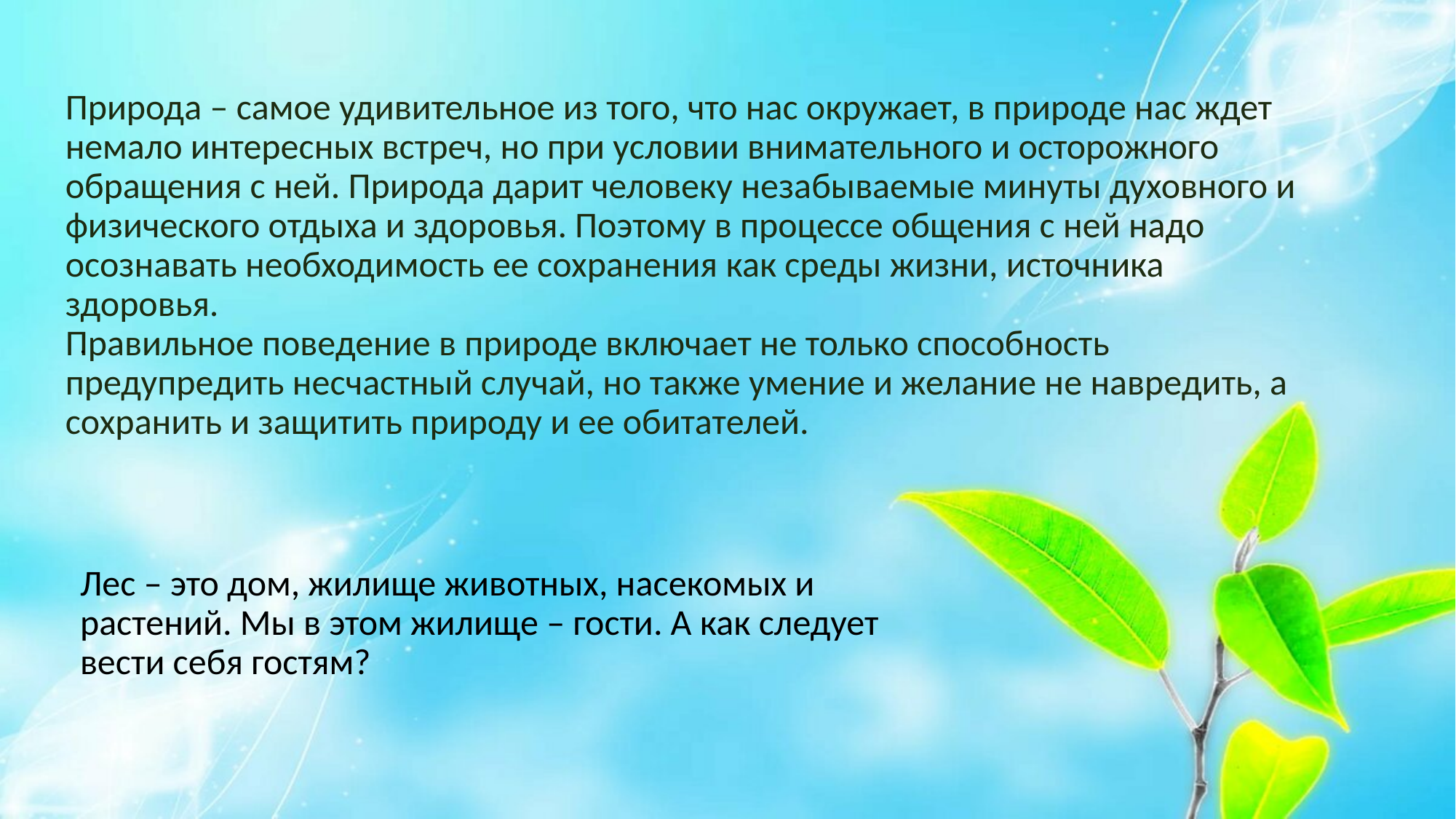

# Природа – самое удивительное из того, что нас окружает, в природе нас ждет немало интересных встреч, но при условии внимательного и осторожного обращения с ней. Природа дарит человеку незабываемые минуты духовного и физического отдыха и здоровья. Поэтому в процессе общения с ней надо осознавать необходимость ее сохранения как среды жизни, источника здоровья. Правильное поведение в природе включает не только способность предупредить несчастный случай, но также умение и желание не навредить, а сохранить и защитить природу и ее обитателей.
.
Лес – это дом, жилище животных, насекомых и растений. Мы в этом жилище – гости. А как следует вести себя гостям?